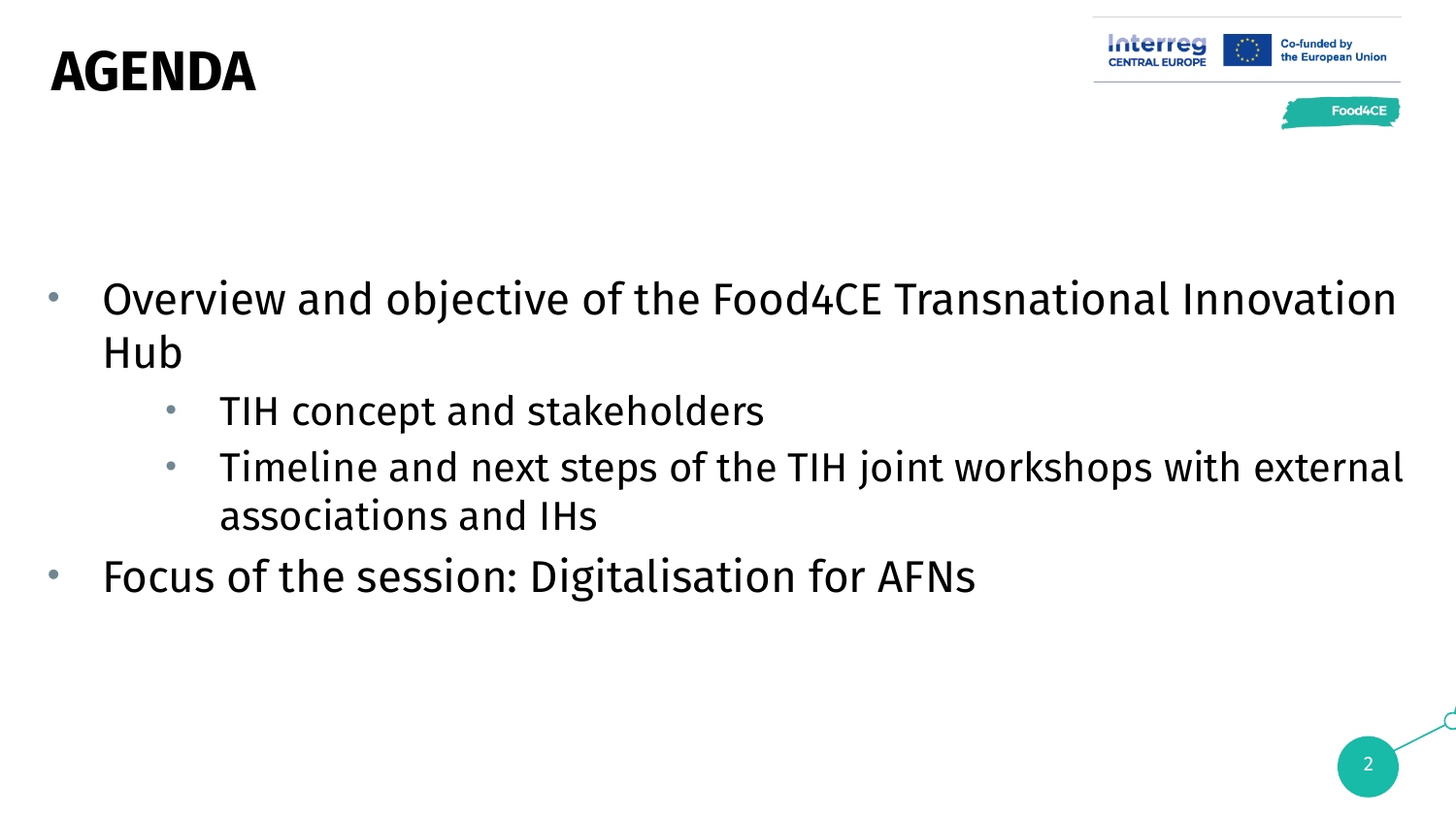

# AGENDA
Overview and objective of the Food4CE Transnational Innovation Hub
TIH concept and stakeholders
Timeline and next steps of the TIH joint workshops with external associations and IHs
Focus of the session: Digitalisation for AFNs